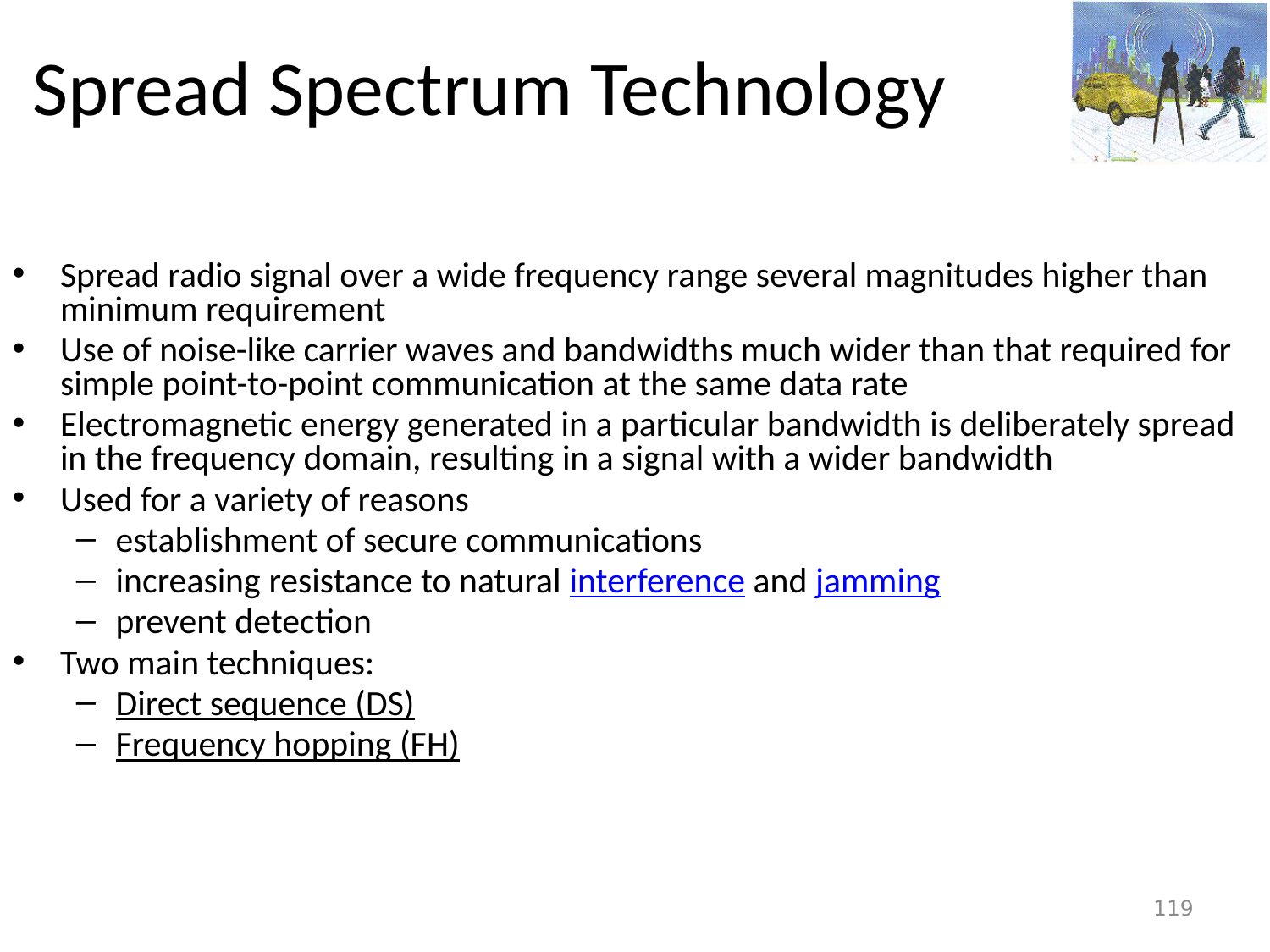

Spread Spectrum Technology
Spread radio signal over a wide frequency range several magnitudes higher than minimum requirement
Use of noise-like carrier waves and bandwidths much wider than that required for simple point-to-point communication at the same data rate
Electromagnetic energy generated in a particular bandwidth is deliberately spread in the frequency domain, resulting in a signal with a wider bandwidth
Used for a variety of reasons
establishment of secure communications
increasing resistance to natural interference and jamming
prevent detection
Two main techniques:
Direct sequence (DS)
Frequency hopping (FH)

119